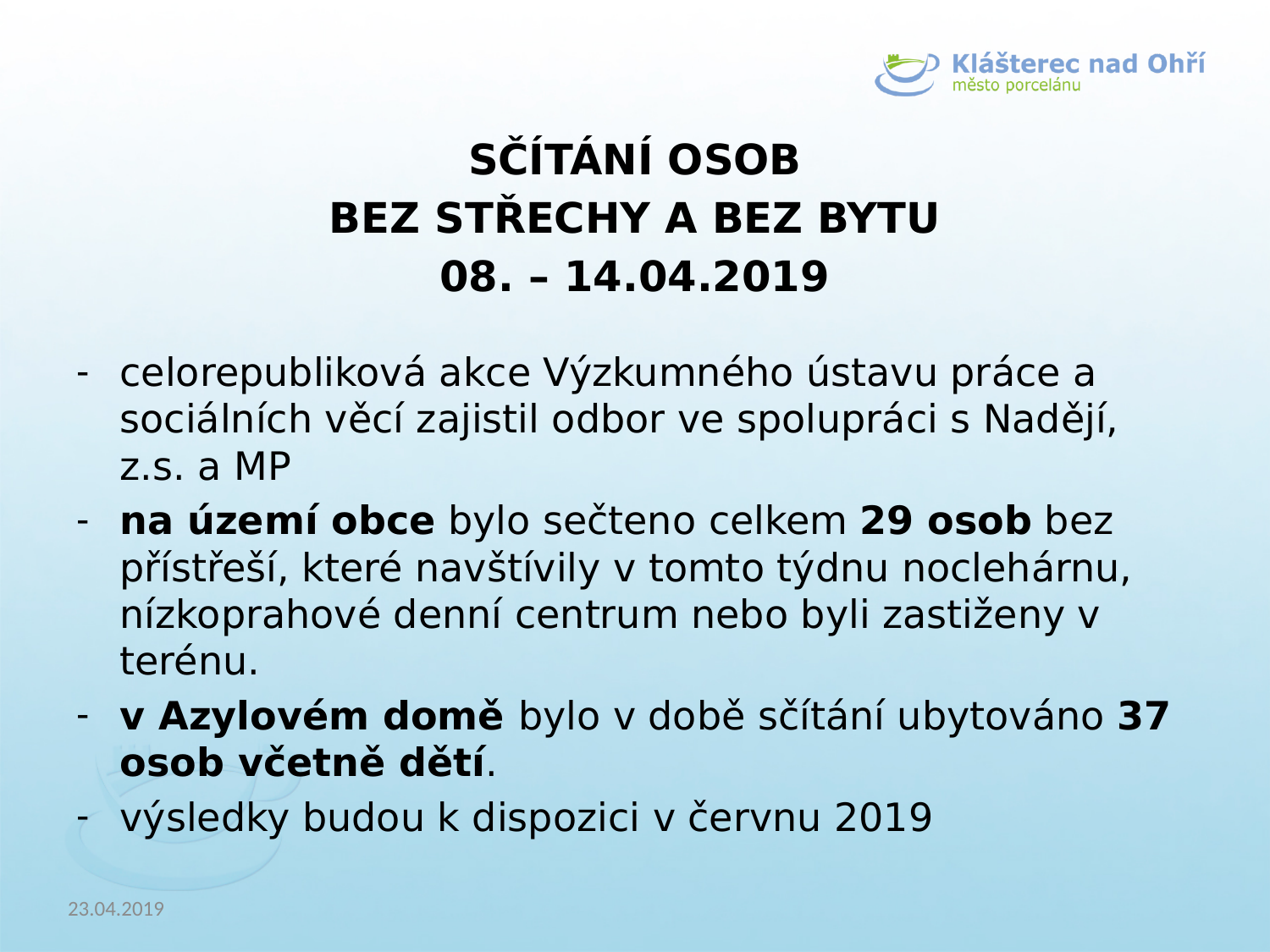

SČÍTÁNÍ OSOB
BEZ STŘECHY A BEZ BYTU
08. – 14.04.2019

celorepubliková akce Výzkumného ústavu práce a sociálních věcí zajistil odbor ve spolupráci s Nadějí, z.s. a MP
na území obce bylo sečteno celkem 29 osob bez přístřeší, které navštívily v tomto týdnu noclehárnu, nízkoprahové denní centrum nebo byli zastiženy v terénu.
v Azylovém domě bylo v době sčítání ubytováno 37 osob včetně dětí.
výsledky budou k dispozici v červnu 2019

23.04.2019